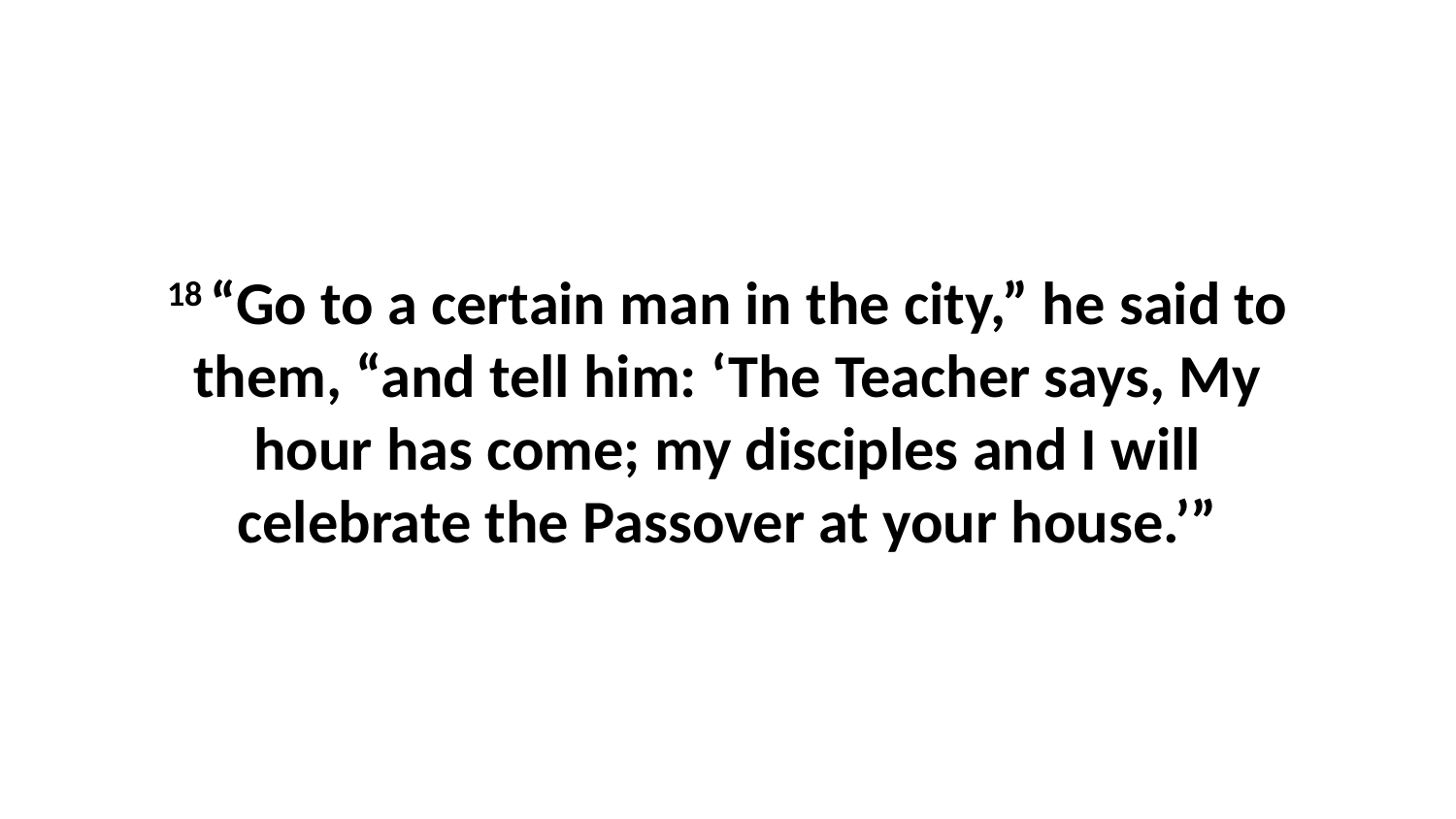

18 “Go to a certain man in the city,” he said to them, “and tell him: ‘The Teacher says, My hour has come; my disciples and I will celebrate the Passover at your house.’”